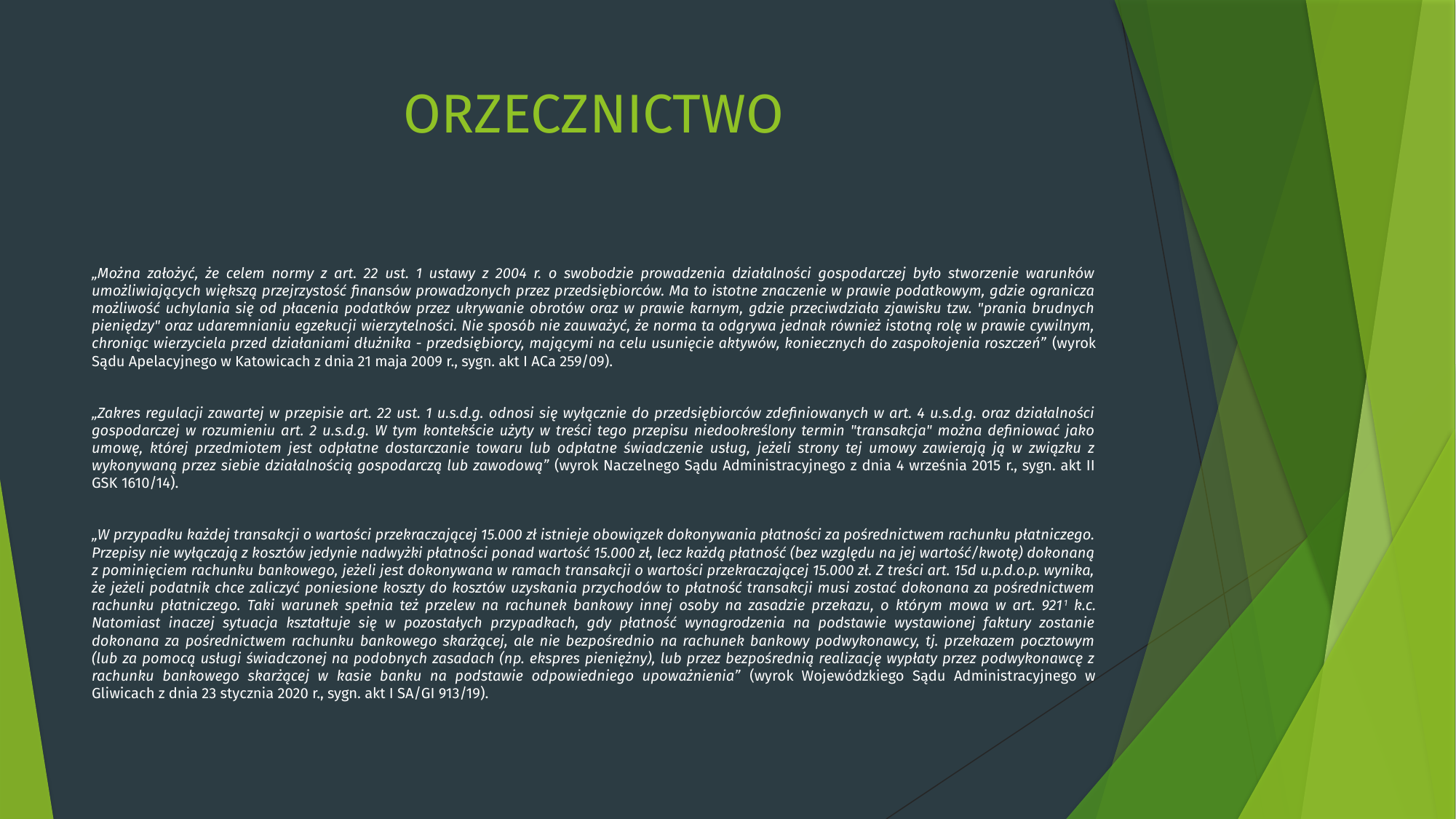

# ORZECZNICTWO
„Można założyć, że celem normy z art. 22 ust. 1 ustawy z 2004 r. o swobodzie prowadzenia działalności gospodarczej było stworzenie warunków umożliwiających większą przejrzystość finansów prowadzonych przez przedsiębiorców. Ma to istotne znaczenie w prawie podatkowym, gdzie ogranicza możliwość uchylania się od płacenia podatków przez ukrywanie obrotów oraz w prawie karnym, gdzie przeciwdziała zjawisku tzw. "prania brudnych pieniędzy" oraz udaremnianiu egzekucji wierzytelności. Nie sposób nie zauważyć, że norma ta odgrywa jednak również istotną rolę w prawie cywilnym, chroniąc wierzyciela przed działaniami dłużnika - przedsiębiorcy, mającymi na celu usunięcie aktywów, koniecznych do zaspokojenia roszczeń” (wyrok Sądu Apelacyjnego w Katowicach z dnia 21 maja 2009 r., sygn. akt I ACa 259/09).

„Zakres regulacji zawartej w przepisie art. 22 ust. 1 u.s.d.g. odnosi się wyłącznie do przedsiębiorców zdefiniowanych w art. 4 u.s.d.g. oraz działalności gospodarczej w rozumieniu art. 2 u.s.d.g. W tym kontekście użyty w treści tego przepisu niedookreślony termin "transakcja" można definiować jako umowę, której przedmiotem jest odpłatne dostarczanie towaru lub odpłatne świadczenie usług, jeżeli strony tej umowy zawierają ją w związku z wykonywaną przez siebie działalnością gospodarczą lub zawodową” (wyrok Naczelnego Sądu Administracyjnego z dnia 4 września 2015 r., sygn. akt II GSK 1610/14).

„W przypadku każdej transakcji o wartości przekraczającej 15.000 zł istnieje obowiązek dokonywania płatności za pośrednictwem rachunku płatniczego. Przepisy nie wyłączają z kosztów jedynie nadwyżki płatności ponad wartość 15.000 zł, lecz każdą płatność (bez względu na jej wartość/kwotę) dokonaną z pominięciem rachunku bankowego, jeżeli jest dokonywana w ramach transakcji o wartości przekraczającej 15.000 zł. Z treści art. 15d u.p.d.o.p. wynika, że jeżeli podatnik chce zaliczyć poniesione koszty do kosztów uzyskania przychodów to płatność transakcji musi zostać dokonana za pośrednictwem rachunku płatniczego. Taki warunek spełnia też przelew na rachunek bankowy innej osoby na zasadzie przekazu, o którym mowa w art. 9211 k.c. Natomiast inaczej sytuacja kształtuje się w pozostałych przypadkach, gdy płatność wynagrodzenia na podstawie wystawionej faktury zostanie dokonana za pośrednictwem rachunku bankowego skarżącej, ale nie bezpośrednio na rachunek bankowy podwykonawcy, tj. przekazem pocztowym (lub za pomocą usługi świadczonej na podobnych zasadach (np. ekspres pieniężny), lub przez bezpośrednią realizację wypłaty przez podwykonawcę z rachunku bankowego skarżącej w kasie banku na podstawie odpowiedniego upoważnienia” (wyrok Wojewódzkiego Sądu Administracyjnego w Gliwicach z dnia 23 stycznia 2020 r., sygn. akt I SA/GI 913/19).